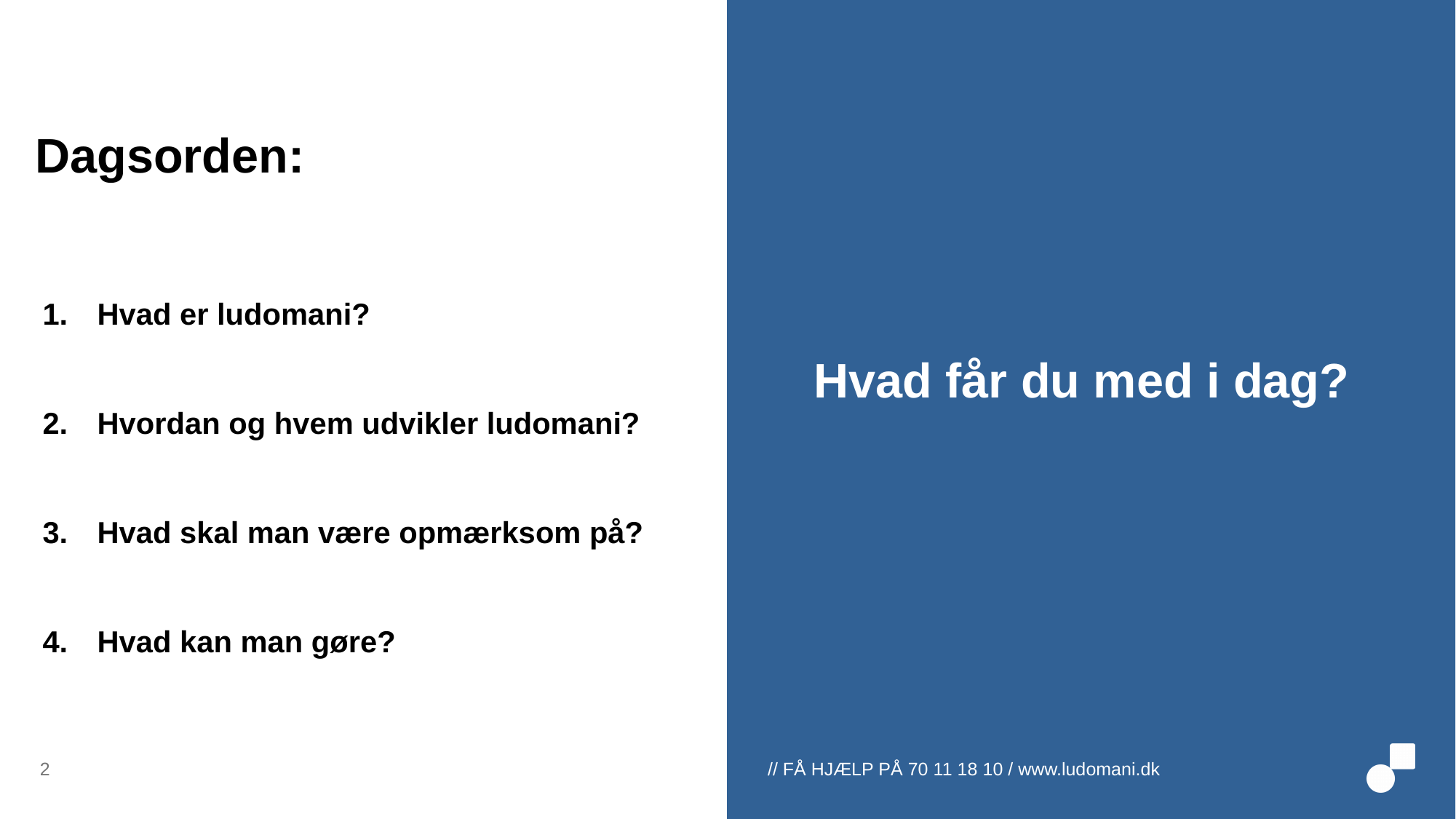

# Dagsorden:

Hvad er ludomani?

Hvordan og hvem udvikler ludomani?

Hvad skal man være opmærksom på?
Hvad kan man gøre?

Hvad får du med i dag?
2
// FÅ HJÆLP PÅ 70 11 18 10 / www.ludomani.dk